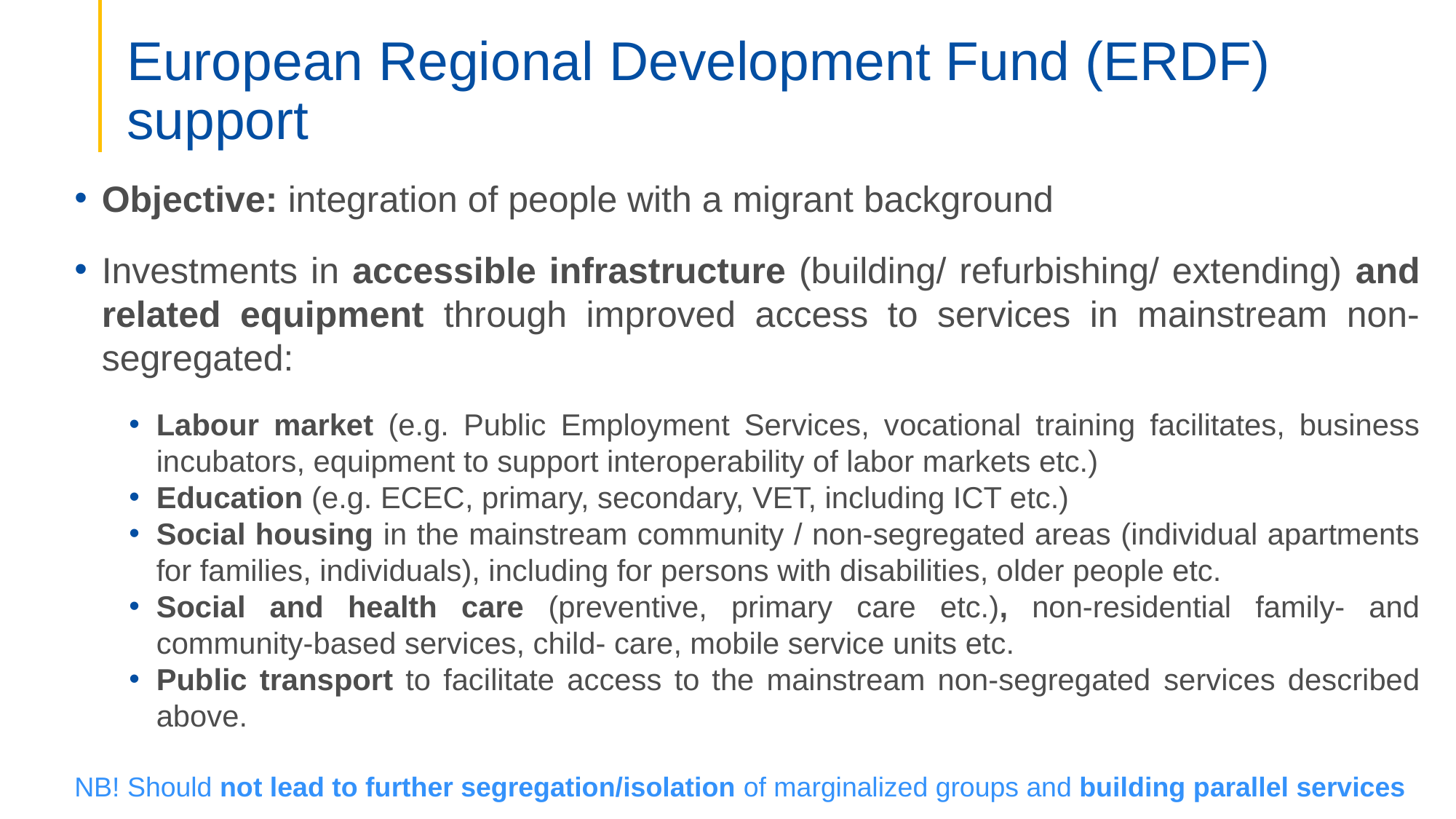

# European Regional Development Fund (ERDF) support
Objective: integration of people with a migrant background
Investments in accessible infrastructure (building/ refurbishing/ extending) and related equipment through improved access to services in mainstream non-segregated:
Labour market (e.g. Public Employment Services, vocational training facilitates, business incubators, equipment to support interoperability of labor markets etc.)
Education (e.g. ECEC, primary, secondary, VET, including ICT etc.)
Social housing in the mainstream community / non-segregated areas (individual apartments for families, individuals), including for persons with disabilities, older people etc.
Social and health care (preventive, primary care etc.), non-residential family- and community-based services, child- care, mobile service units etc.
Public transport to facilitate access to the mainstream non-segregated services described above.

NB! Should not lead to further segregation/isolation of marginalized groups and building parallel services